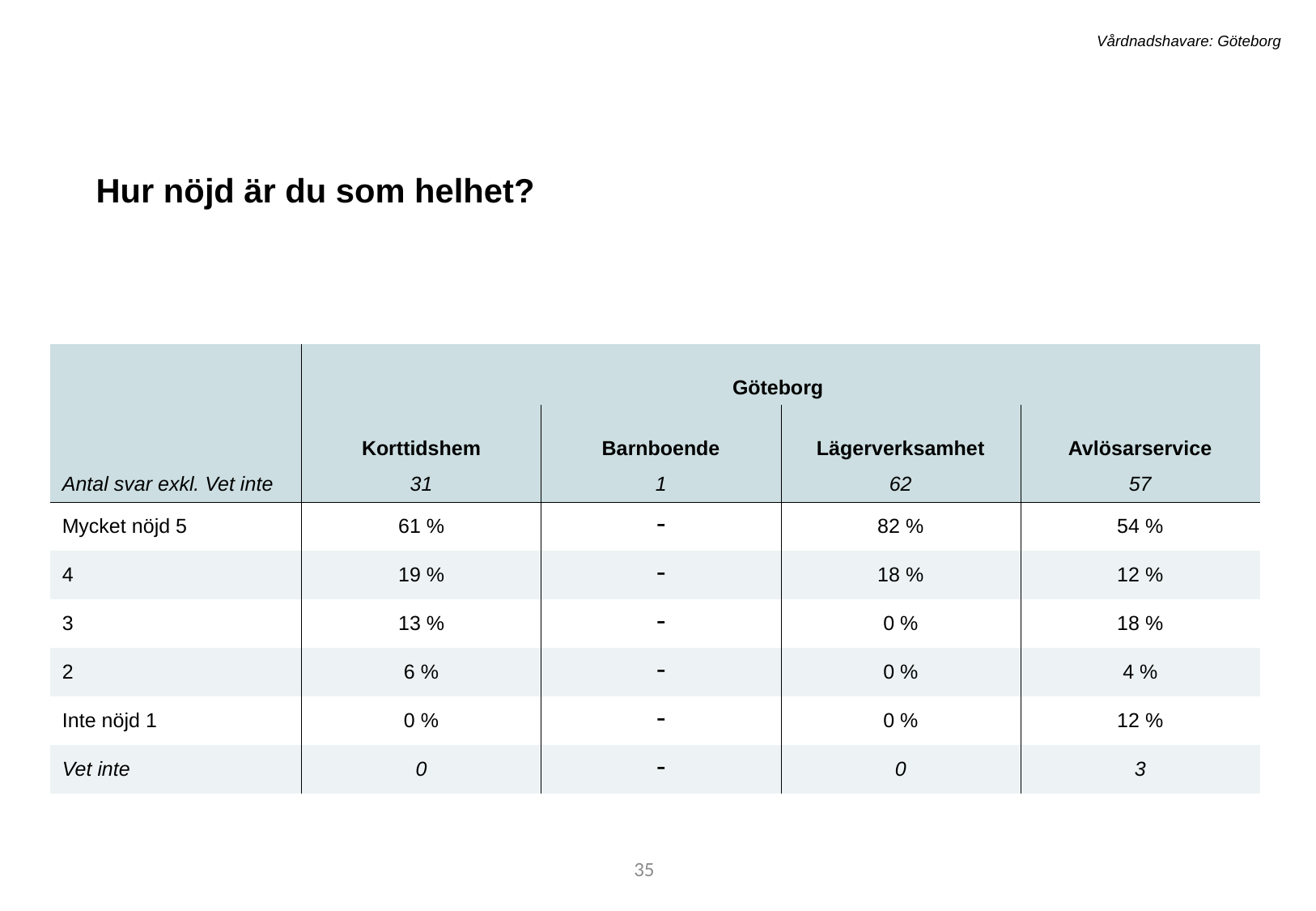

Vårdnadshavare: Göteborg
Hur nöjd är du som helhet?
|  | Göteborg | - | - | - |
| --- | --- | --- | --- | --- |
|  | Korttidshem | Barnboende | Lägerverksamhet | Avlösarservice |
| Antal svar exkl. Vet inte | 31 | 1 | 62 | 57 |
| Mycket nöjd 5 | 61 % | - | 82 % | 54 % |
| 4 | 19 % | - | 18 % | 12 % |
| 3 | 13 % | - | 0 % | 18 % |
| 2 | 6 % | - | 0 % | 4 % |
| Inte nöjd 1 | 0 % | - | 0 % | 12 % |
| Vet inte | 0 | - | 0 | 3 |
35